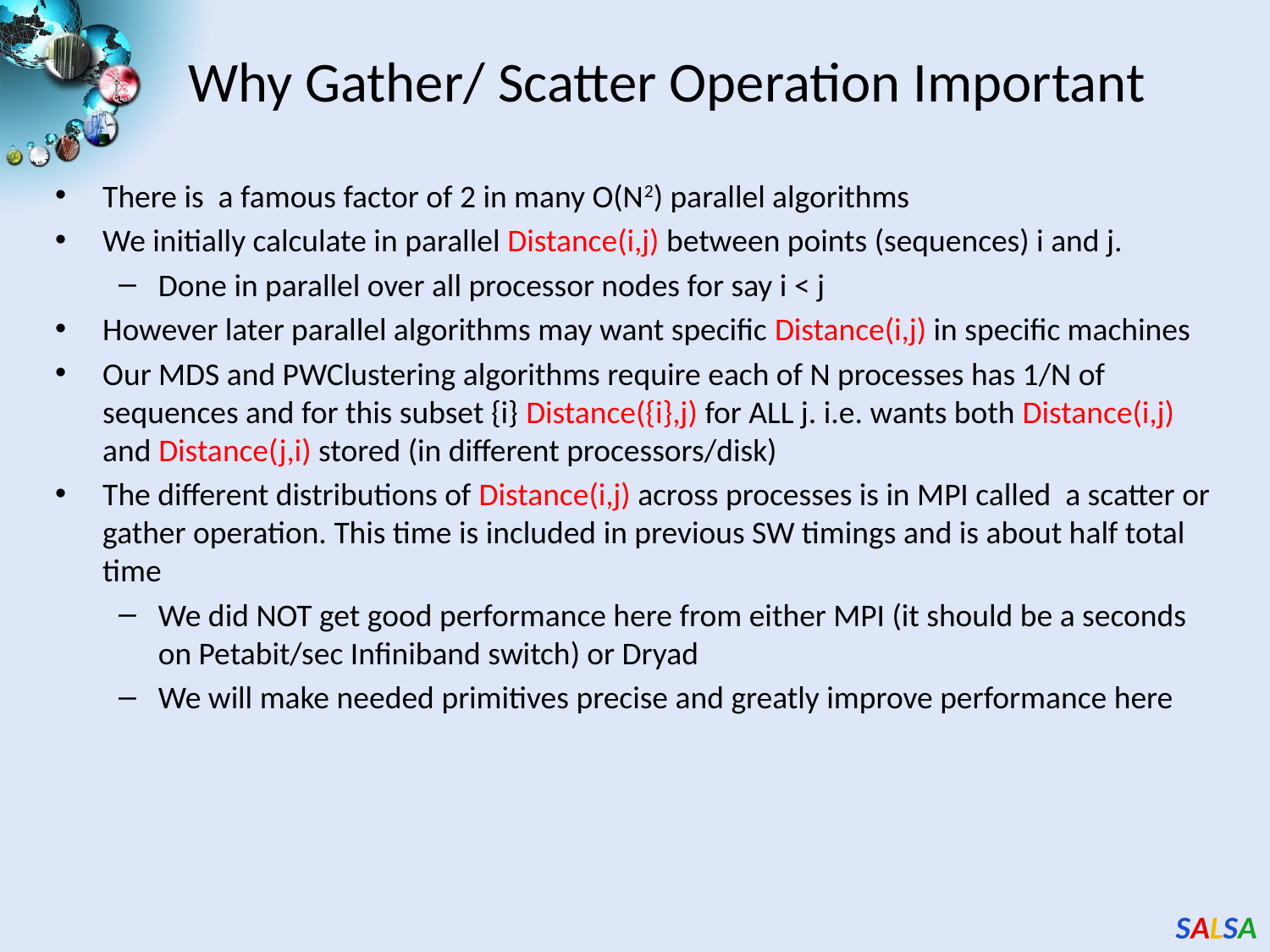

# Why Gather/ Scatter Operation Important
There is  a famous factor of 2 in many O(N2) parallel algorithms
We initially calculate in parallel Distance(i,j) between points (sequences) i and j.
Done in parallel over all processor nodes for say i < j
However later parallel algorithms may want specific Distance(i,j) in specific machines
Our MDS and PWClustering algorithms require each of N processes has 1/N of sequences and for this subset {i} Distance({i},j) for ALL j. i.e. wants both Distance(i,j) and Distance(j,i) stored (in different processors/disk)
The different distributions of Distance(i,j) across processes is in MPI called  a scatter or gather operation. This time is included in previous SW timings and is about half total time
We did NOT get good performance here from either MPI (it should be a seconds on Petabit/sec Infiniband switch) or Dryad
We will make needed primitives precise and greatly improve performance here